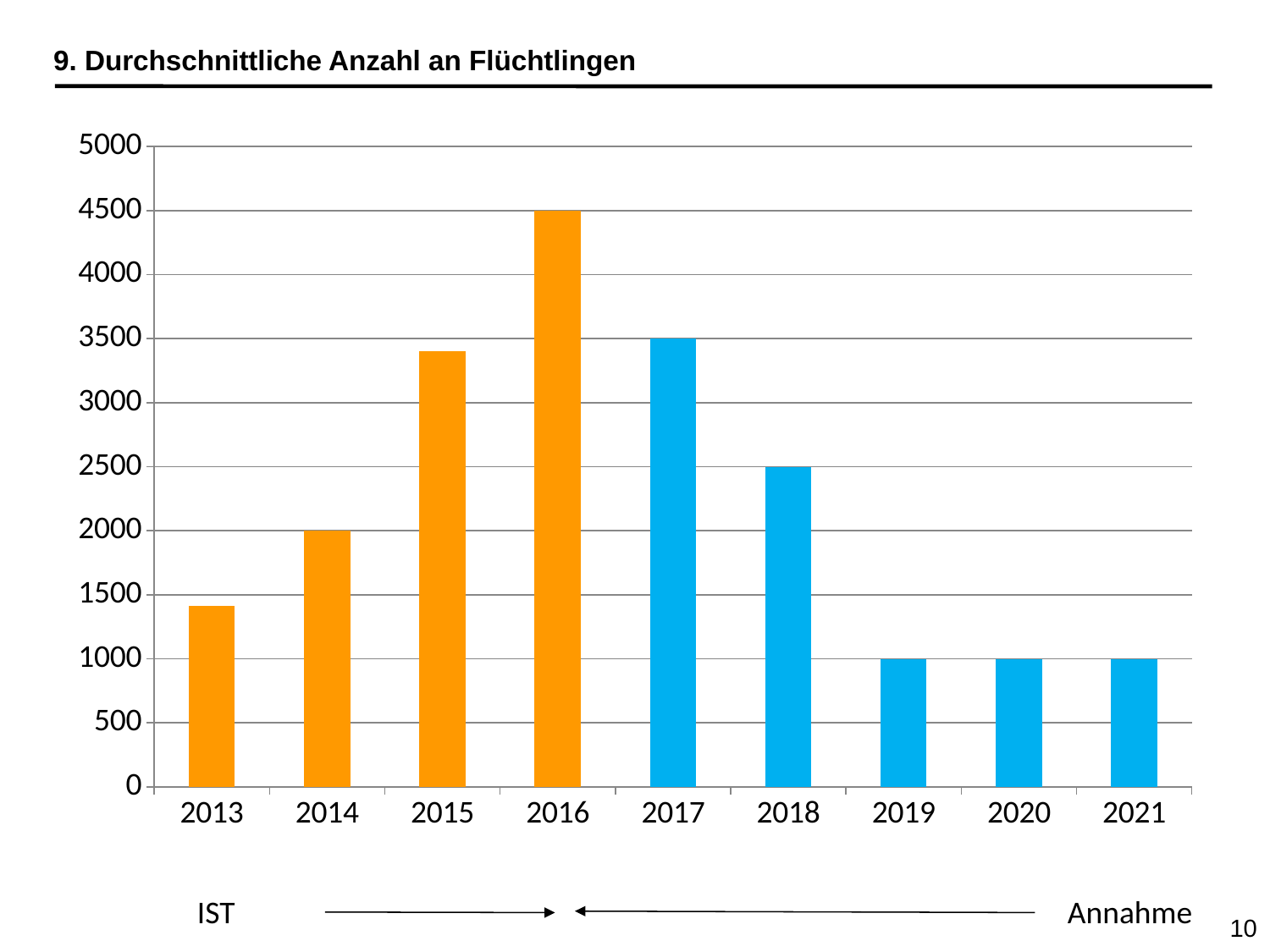

9. Durchschnittliche Anzahl an Flüchtlingen

### Chart

| Category | Durchschnittliche Anzahl an Flüchtlingen (nach AsylBLG) |
|---|---|
| 2013 | 1414.0 |
| 2014 | 2004.0 |
| 2015 | 3402.0 |
| 2016 | 4500.0 |
| 2017 | 3500.0 |
| 2018 | 2500.0 |
| 2019 | 1000.0 |
| 2020 | 1000.0 |
| 2021 | 1000.0 |
IST
Annahme
  10